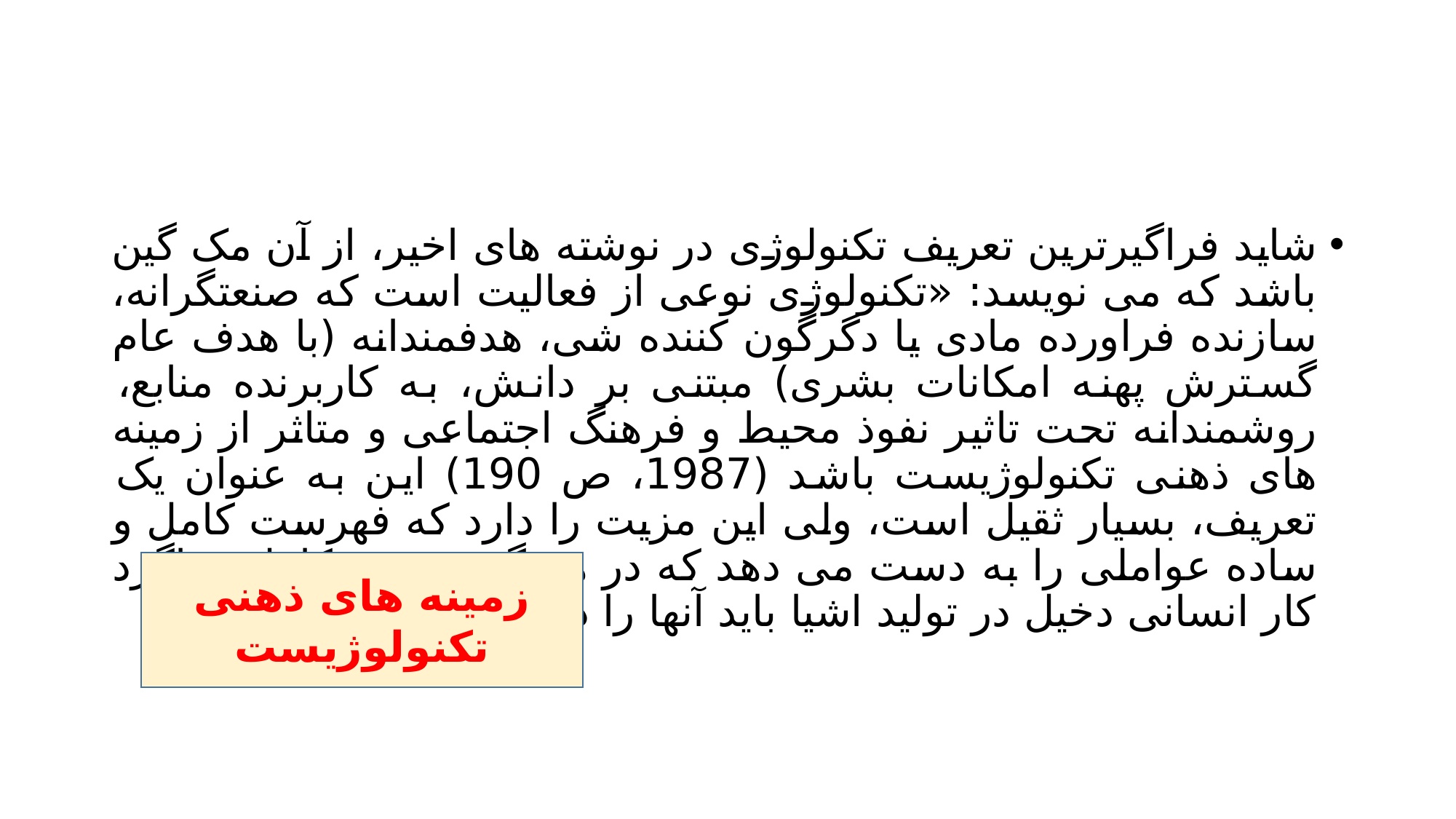

#
شاید فراگیرترین تعریف تکنولوژی در نوشته های اخیر، از آن مک گین باشد که می نویسد: «تکنولوژی نوعی از فعالیت است که صنعتگرانه، سازنده فراورده مادی یا دگرگون کننده شی، هدفمندانه (با هدف عام گسترش پهنه امکانات بشری) مبتنی بر دانش، به کاربرنده منابع، روشمندانه تحت تاثیر نفوذ محیط و فرهنگ اجتماعی و متاثر از زمینه های ذهنی تکنولوژیست باشد (1987، ص 190) این به عنوان یک تعریف، بسیار ثقیل است، ولی این مزیت را دارد که فهرست کامل و ساده عواملی را به دست می دهد که در هر گونه شرح کامل فراگرد کار انسانی دخیل در تولید اشیا باید آنها را در نظر داشته باشیم.
زمینه های ذهنی تکنولوژیست